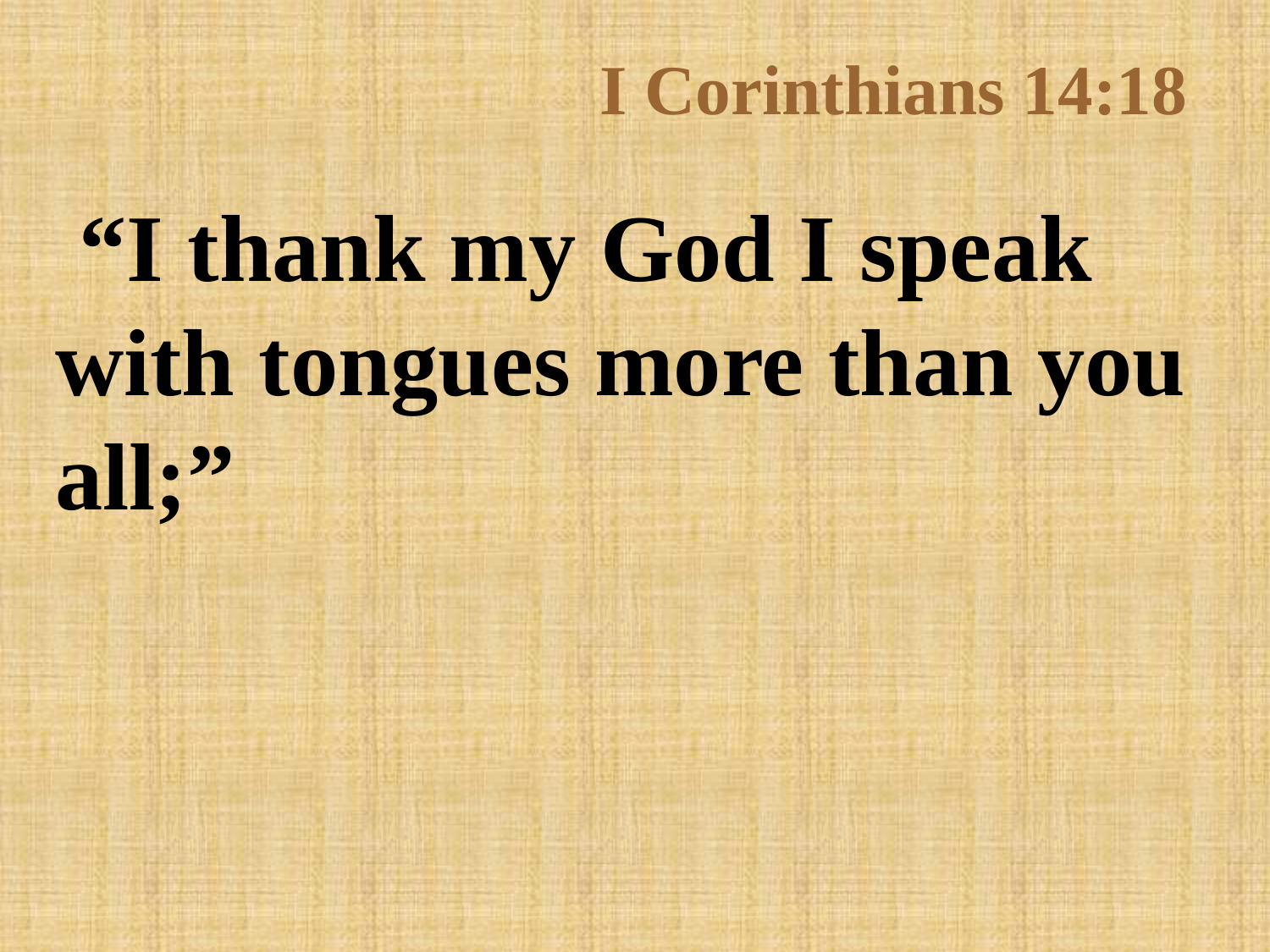

# I Corinthians 14:18
 “I thank my God I speak with tongues more than you all;”